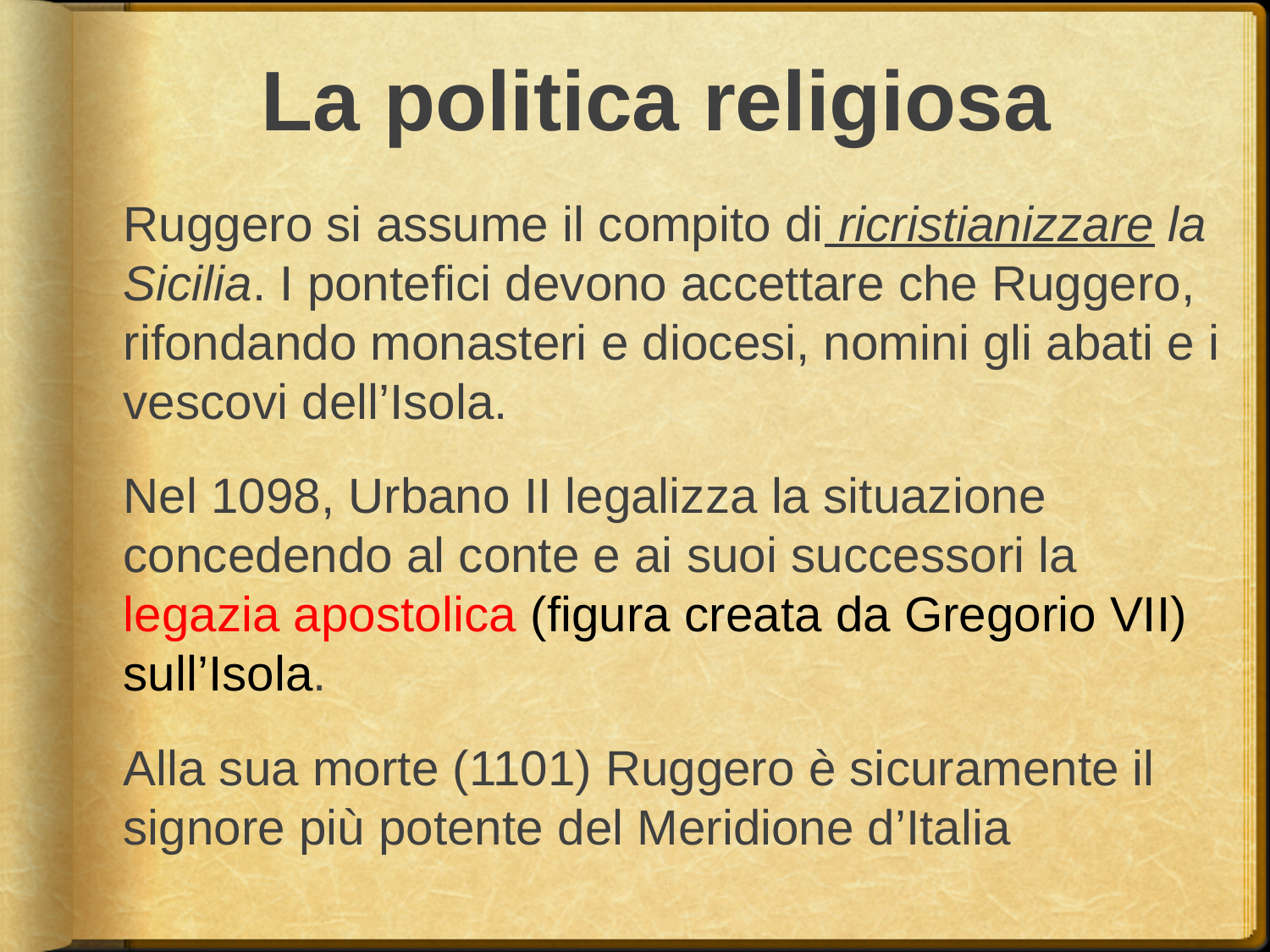

# La politica religiosa
Ruggero si assume il compito di ricristianizzare la Sicilia. I pontefici devono accettare che Ruggero, rifondando monasteri e diocesi, nomini gli abati e i vescovi dell’Isola.
Nel 1098, Urbano II legalizza la situazione concedendo al conte e ai suoi successori la legazia apostolica (figura creata da Gregorio VII) sull’Isola.
Alla sua morte (1101) Ruggero è sicuramente il signore più potente del Meridione d’Italia